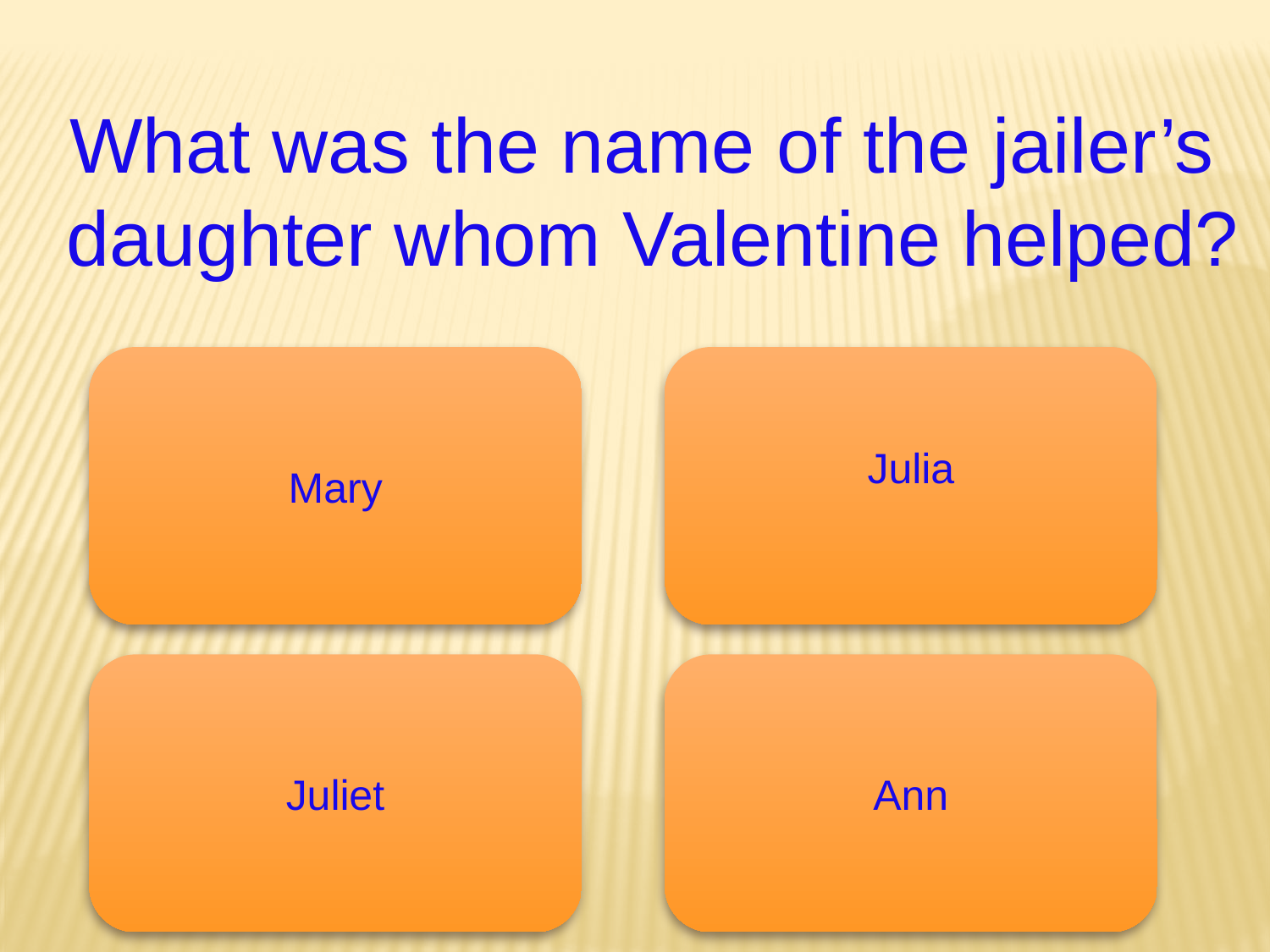

What was the name of the jailer’s
 daughter whom Valentine helped?

Mary
Julia

Juliet
Ann